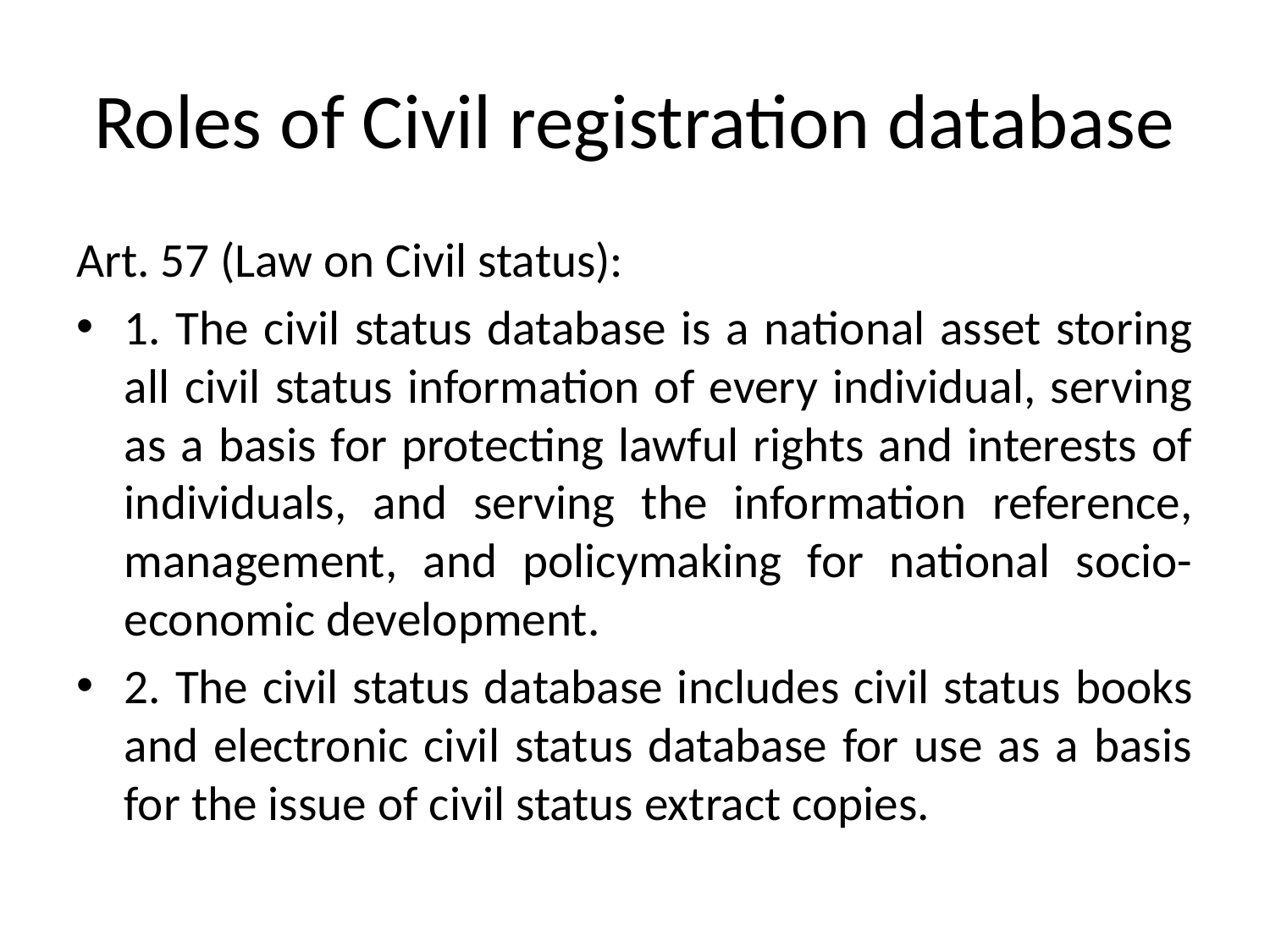

# Roles of Civil registration database
Art. 57 (Law on Civil status):
1. The civil status database is a national asset storing all civil status information of every individual, serving as a basis for protecting lawful rights and interests of individuals, and serving the information reference, management, and policymaking for national socio-economic development.
2. The civil status database includes civil status books and electronic civil status database for use as a basis for the issue of civil status extract copies.